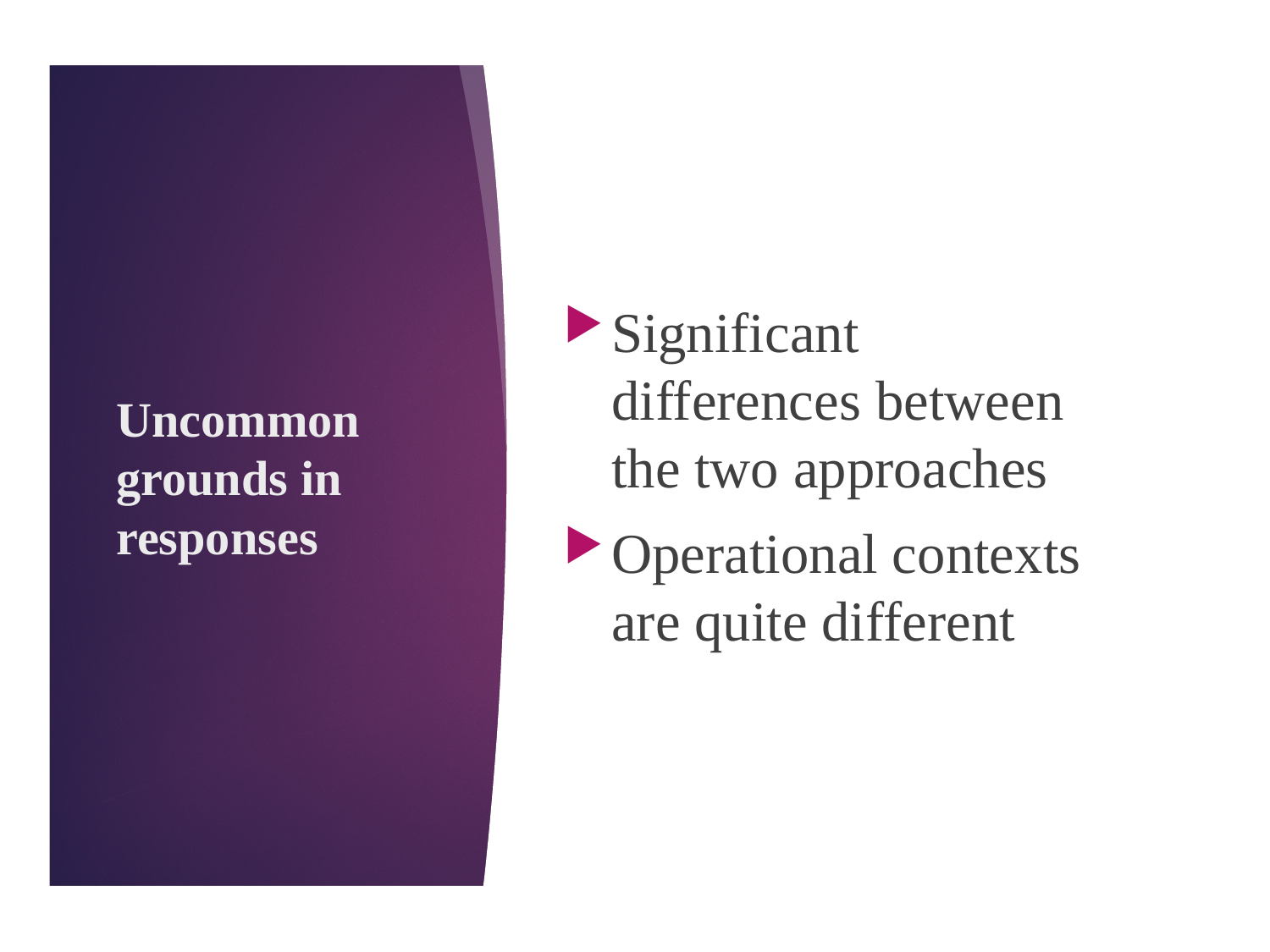

Significant differences between the two approaches
Operational contexts are quite different

# Uncommon grounds in responses